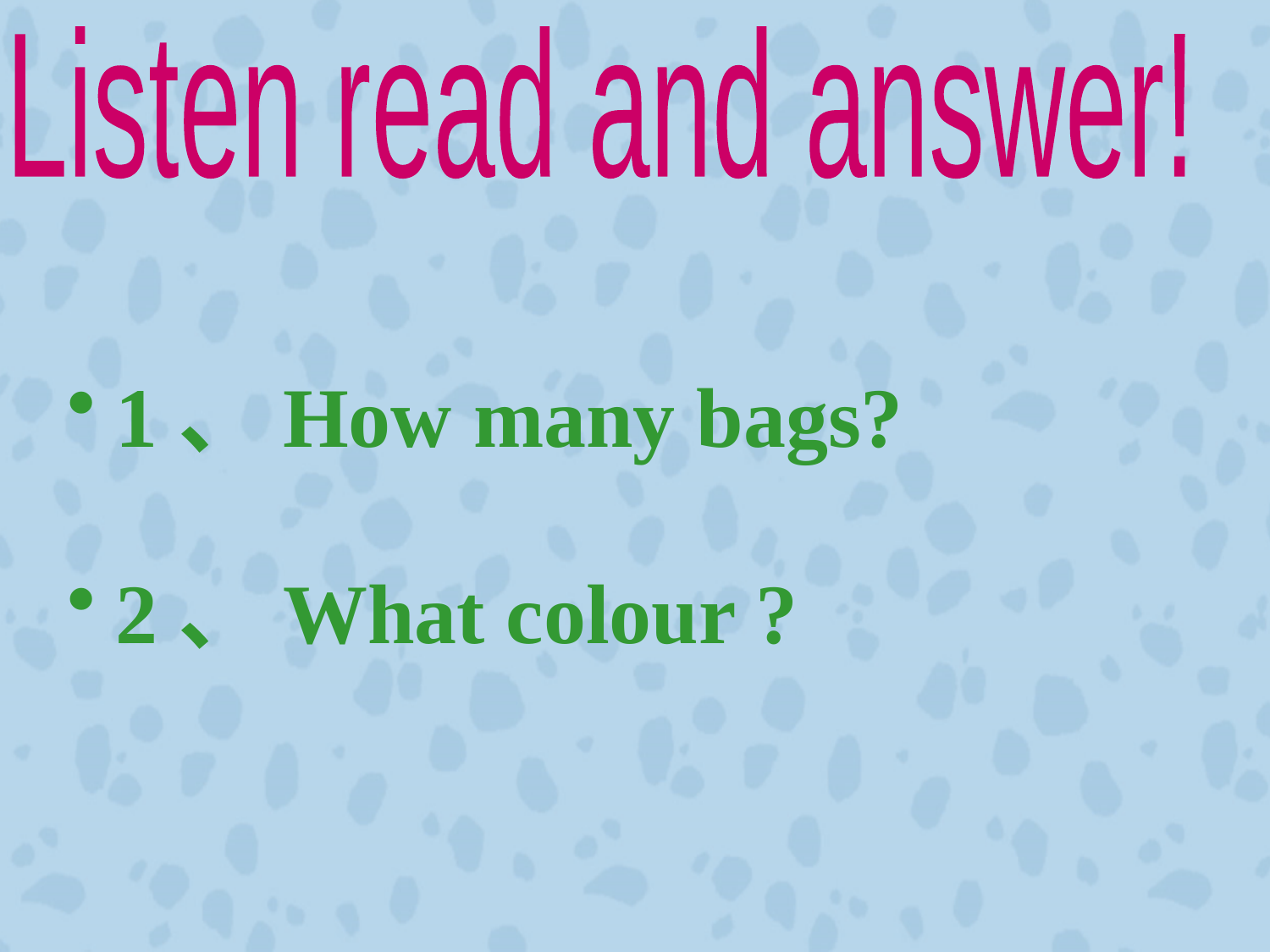

Listen read and answer!
1、How many bags?

2、What colour ?